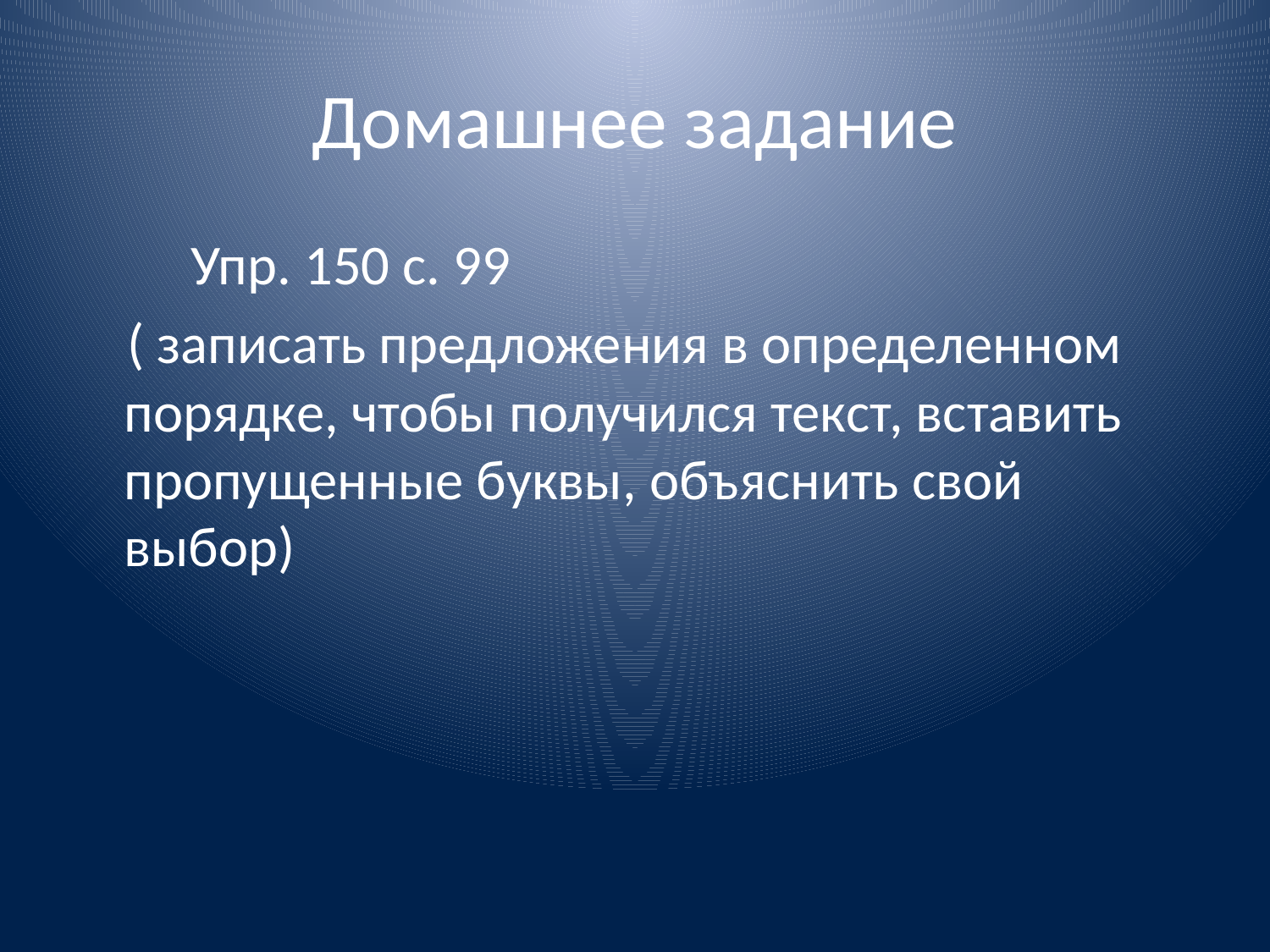

# Домашнее задание
         Упр. 150 с. 99
    ( записать предложения в определенном порядке, чтобы получился текст, вставить пропущенные буквы, объяснить свой выбор)